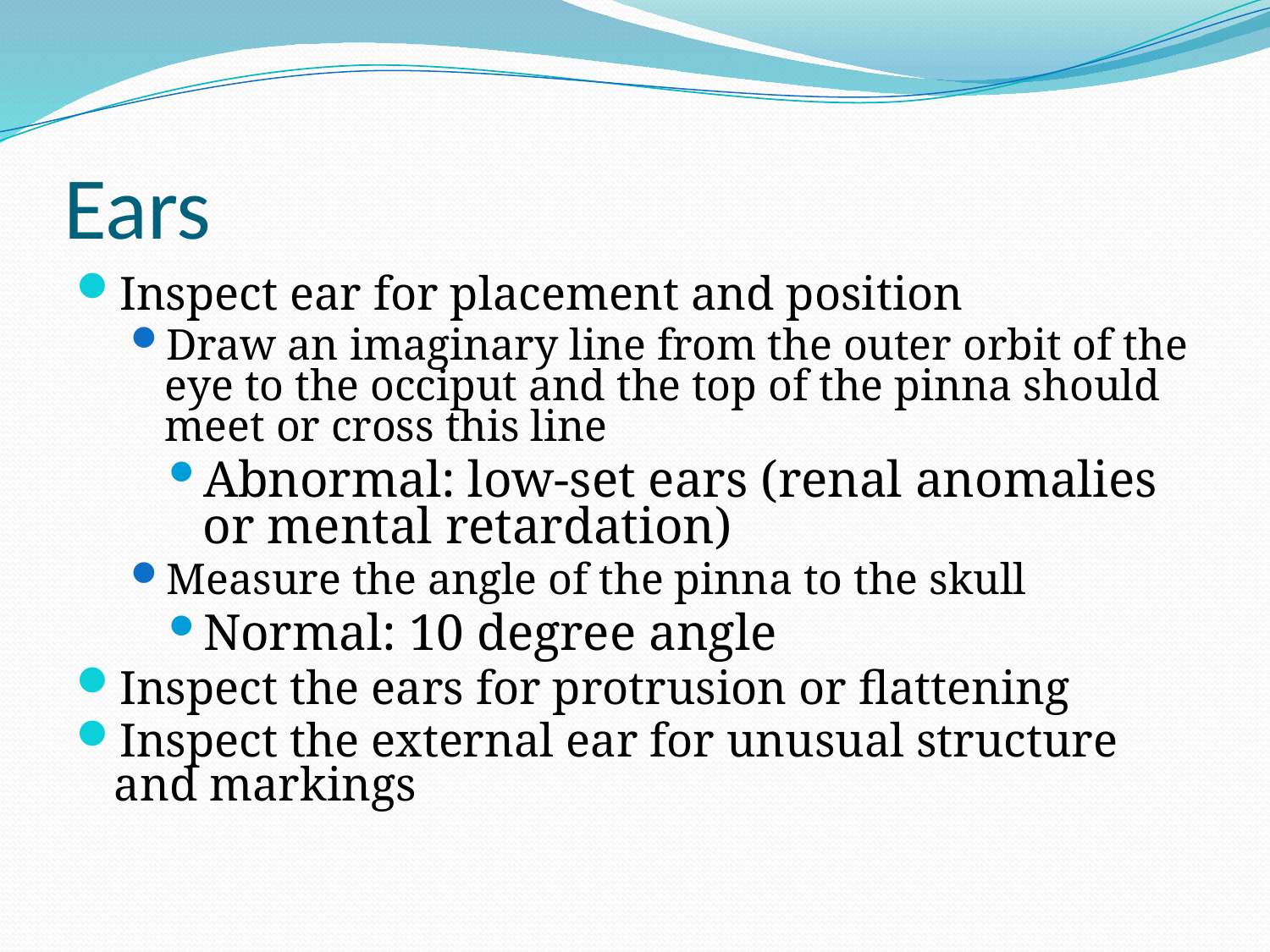

# Ears
Inspect ear for placement and position
Draw an imaginary line from the outer orbit of the eye to the occiput and the top of the pinna should meet or cross this line
Abnormal: low-set ears (renal anomalies or mental retardation)
Measure the angle of the pinna to the skull
Normal: 10 degree angle
Inspect the ears for protrusion or flattening
Inspect the external ear for unusual structure and markings